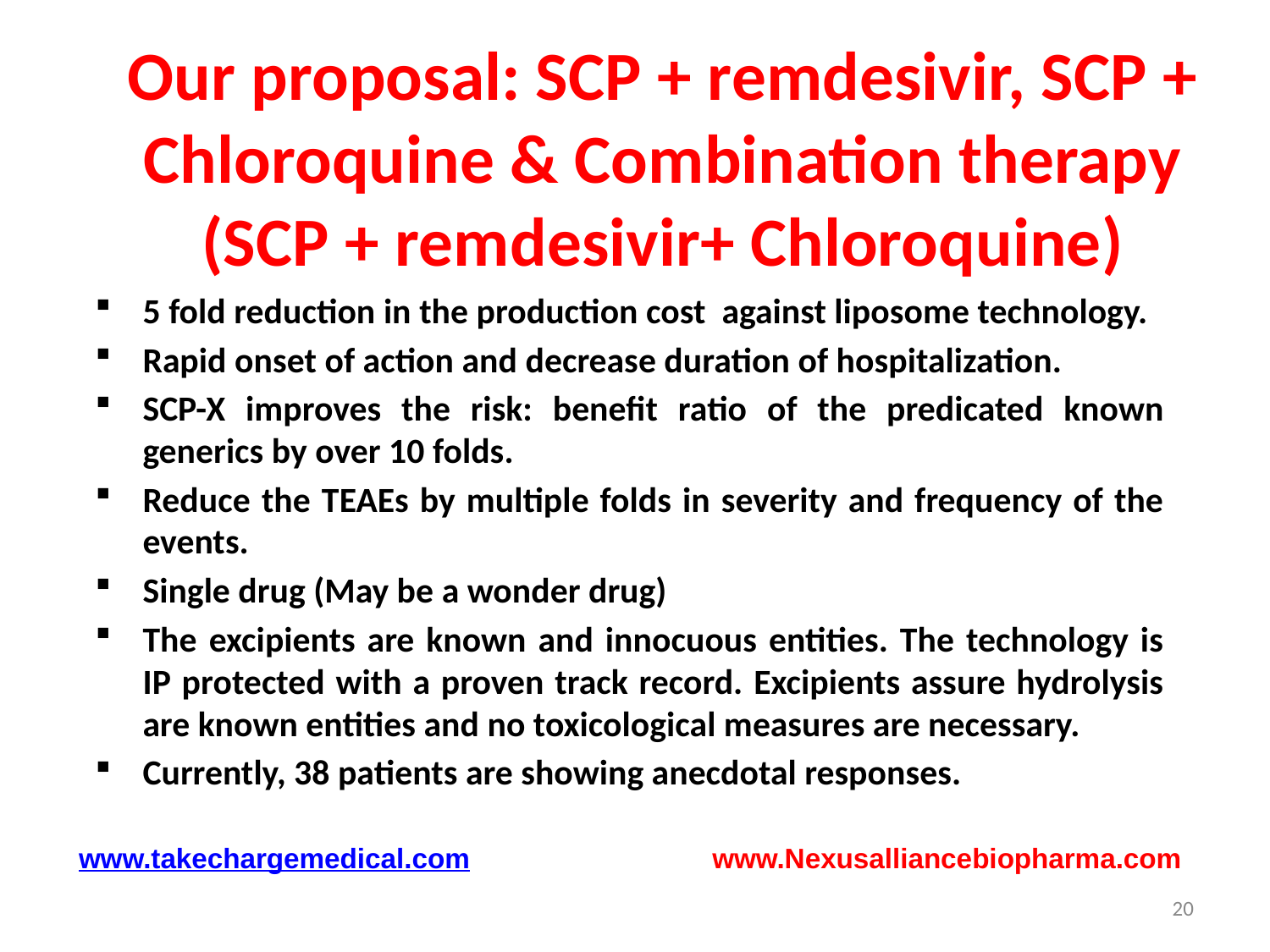

# Our proposal: SCP + remdesivir, SCP + Chloroquine & Combination therapy (SCP + remdesivir+ Chloroquine)
5 fold reduction in the production cost  against liposome technology.
Rapid onset of action and decrease duration of hospitalization.
SCP-X improves the risk: benefit ratio of the predicated known generics by over 10 folds.
Reduce the TEAEs by multiple folds in severity and frequency of the events.
Single drug (May be a wonder drug)
The excipients are known and innocuous entities. The technology is IP protected with a proven track record. Excipients assure hydrolysis are known entities and no toxicological measures are necessary.
Currently, 38 patients are showing anecdotal responses.
www.takechargemedical.com                               www.Nexusalliancebiopharma.com
20